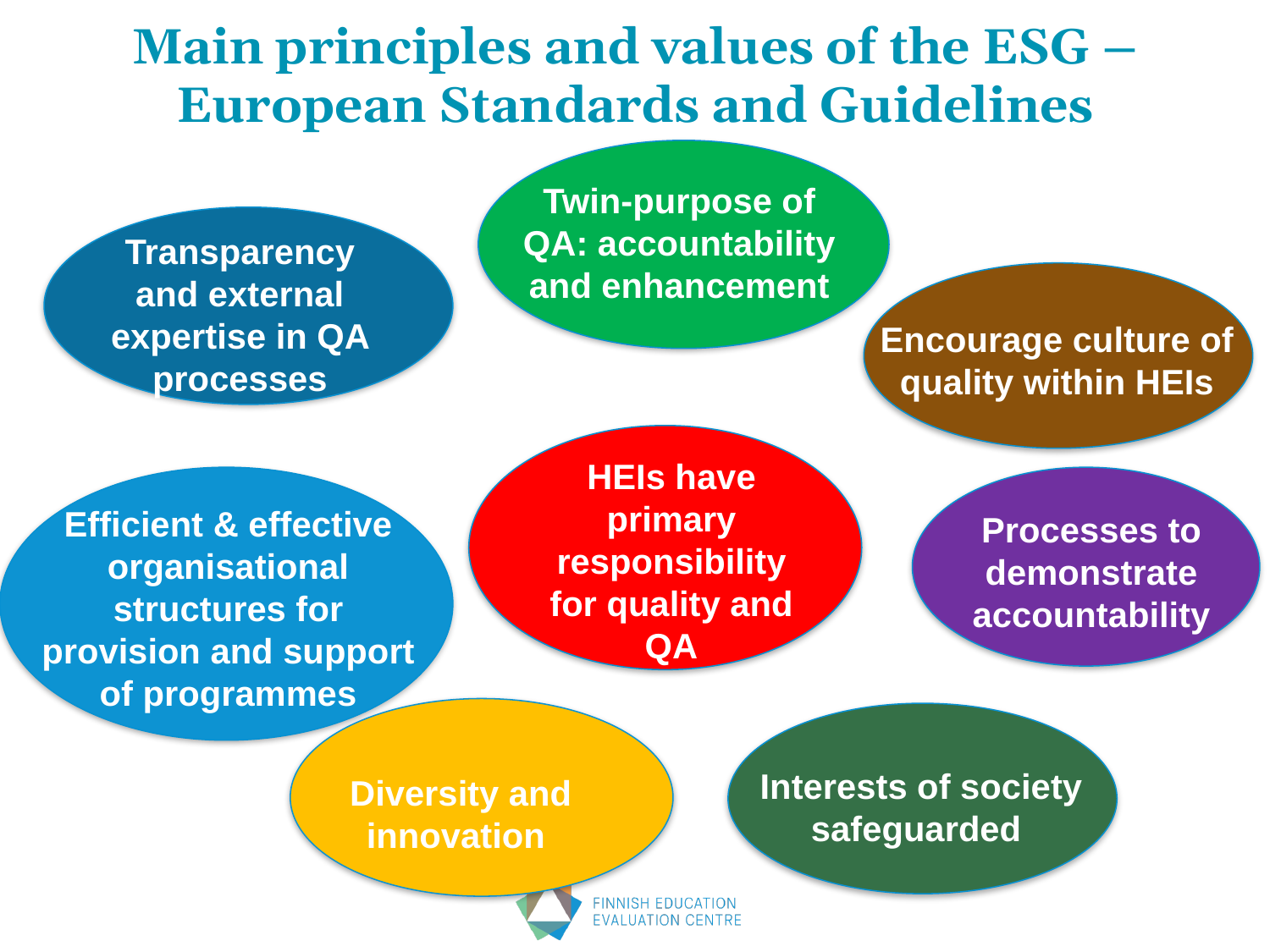

# Main principles and values of the ESG – European Standards and Guidelines

Twin-purpose of QA: accountability and enhancement

Transparency and external expertise in QA processes

Encourage culture of quality within HEIs

HEIs have primary responsibility for quality and QA

Efficient & effective organisational structures for provision and support of programmes
Processes to demonstrate accountability

Interests of society safeguarded
Diversity and innovation